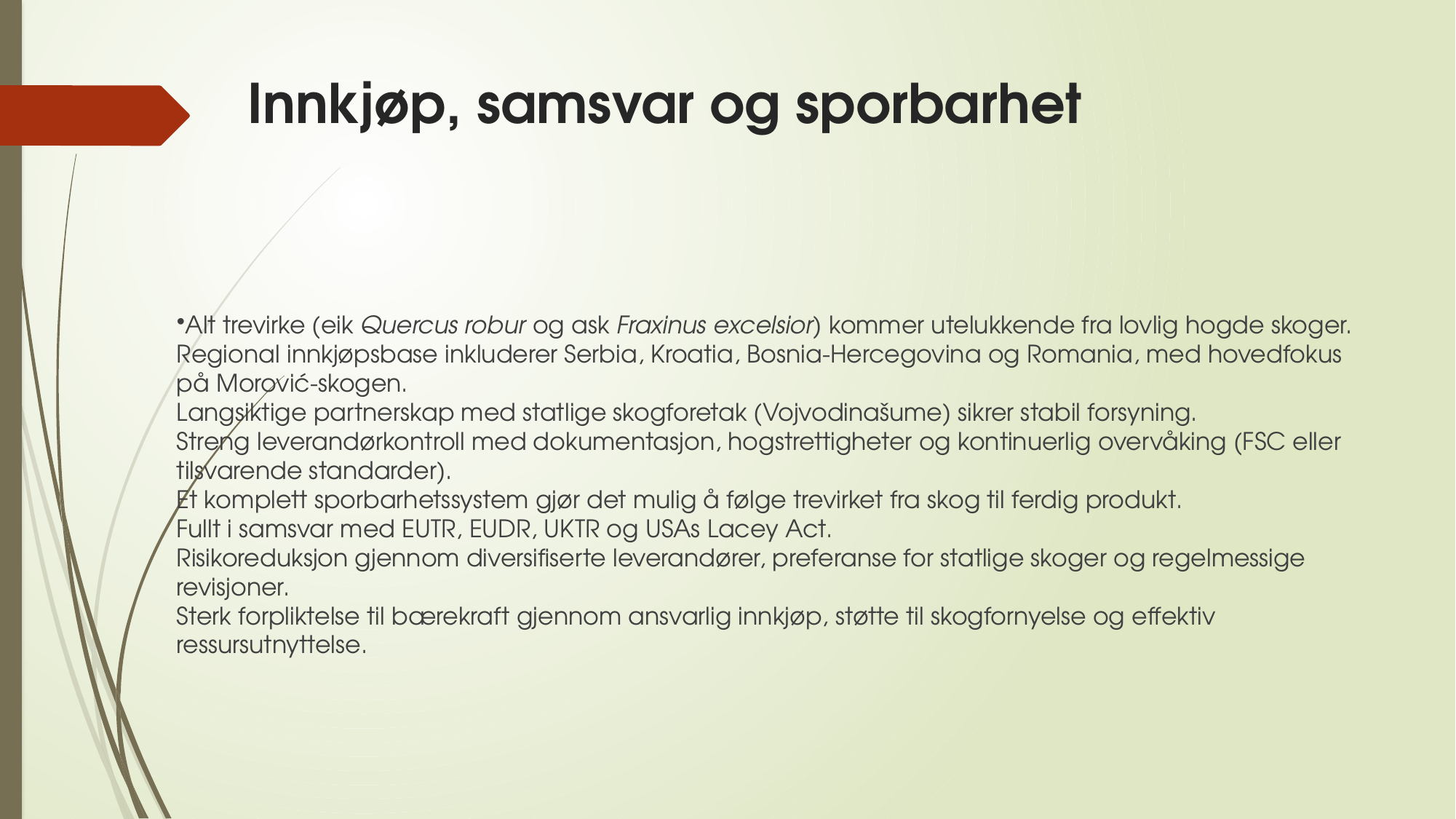

# Innkjøp, samsvar og sporbarhet
Alt trevirke (eik Quercus robur og ask Fraxinus excelsior) kommer utelukkende fra lovlig hogde skoger.
Regional innkjøpsbase inkluderer Serbia, Kroatia, Bosnia-Hercegovina og Romania, med hovedfokus på Morović-skogen.
Langsiktige partnerskap med statlige skogforetak (Vojvodinašume) sikrer stabil forsyning.
Streng leverandørkontroll med dokumentasjon, hogstrettigheter og kontinuerlig overvåking (FSC eller tilsvarende standarder).
Et komplett sporbarhetssystem gjør det mulig å følge trevirket fra skog til ferdig produkt.
Fullt i samsvar med EUTR, EUDR, UKTR og USAs Lacey Act.
Risikoreduksjon gjennom diversifiserte leverandører, preferanse for statlige skoger og regelmessige revisjoner.
Sterk forpliktelse til bærekraft gjennom ansvarlig innkjøp, støtte til skogfornyelse og effektiv ressursutnyttelse.